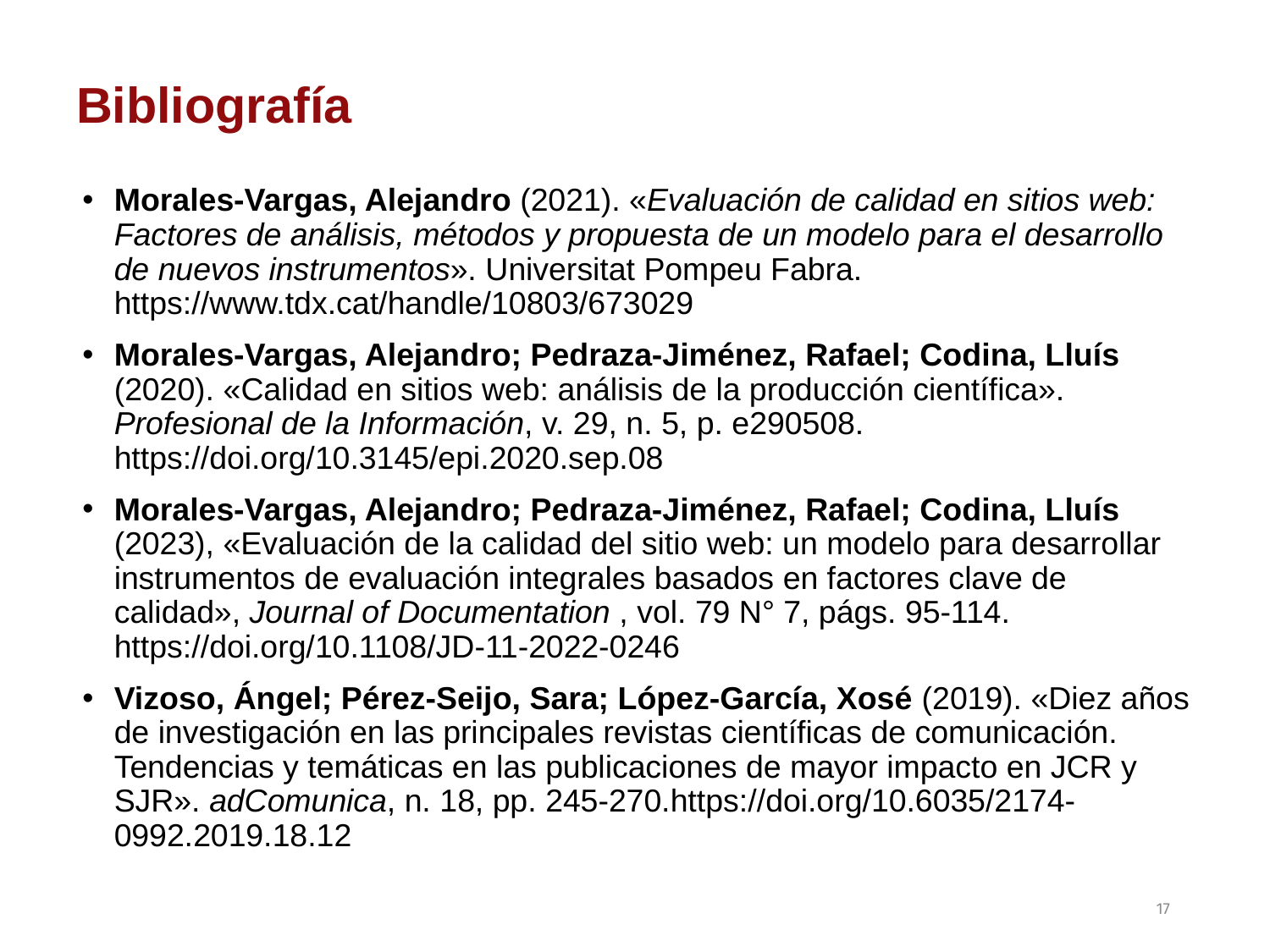

# Bibliografía
Morales-Vargas, Alejandro (2021). «Evaluación de calidad en sitios web: Factores de análisis, métodos y propuesta de un modelo para el desarrollo de nuevos instrumentos». Universitat Pompeu Fabra. https://www.tdx.cat/handle/10803/673029
Morales-Vargas, Alejandro; Pedraza-Jiménez, Rafael; Codina, Lluís (2020). «Calidad en sitios web: análisis de la producción científica». Profesional de la Información, v. 29, n. 5, p. e290508. https://doi.org/10.3145/epi.2020.sep.08
Morales-Vargas, Alejandro; Pedraza-Jiménez, Rafael; Codina, Lluís (2023), «Evaluación de la calidad del sitio web: un modelo para desarrollar instrumentos de evaluación integrales basados ​​en factores clave de calidad», Journal of Documentation , vol. 79 N° 7, págs. 95-114. https://doi.org/10.1108/JD-11-2022-0246
Vizoso, Ángel; Pérez-Seijo, Sara; López-García, Xosé (2019). «Diez años de investigación en las principales revistas científicas de comunicación. Tendencias y temáticas en las publicaciones de mayor impacto en JCR y SJR». adComunica, n. 18, pp. 245-270.https://doi.org/10.6035/2174-0992.2019.18.12

17